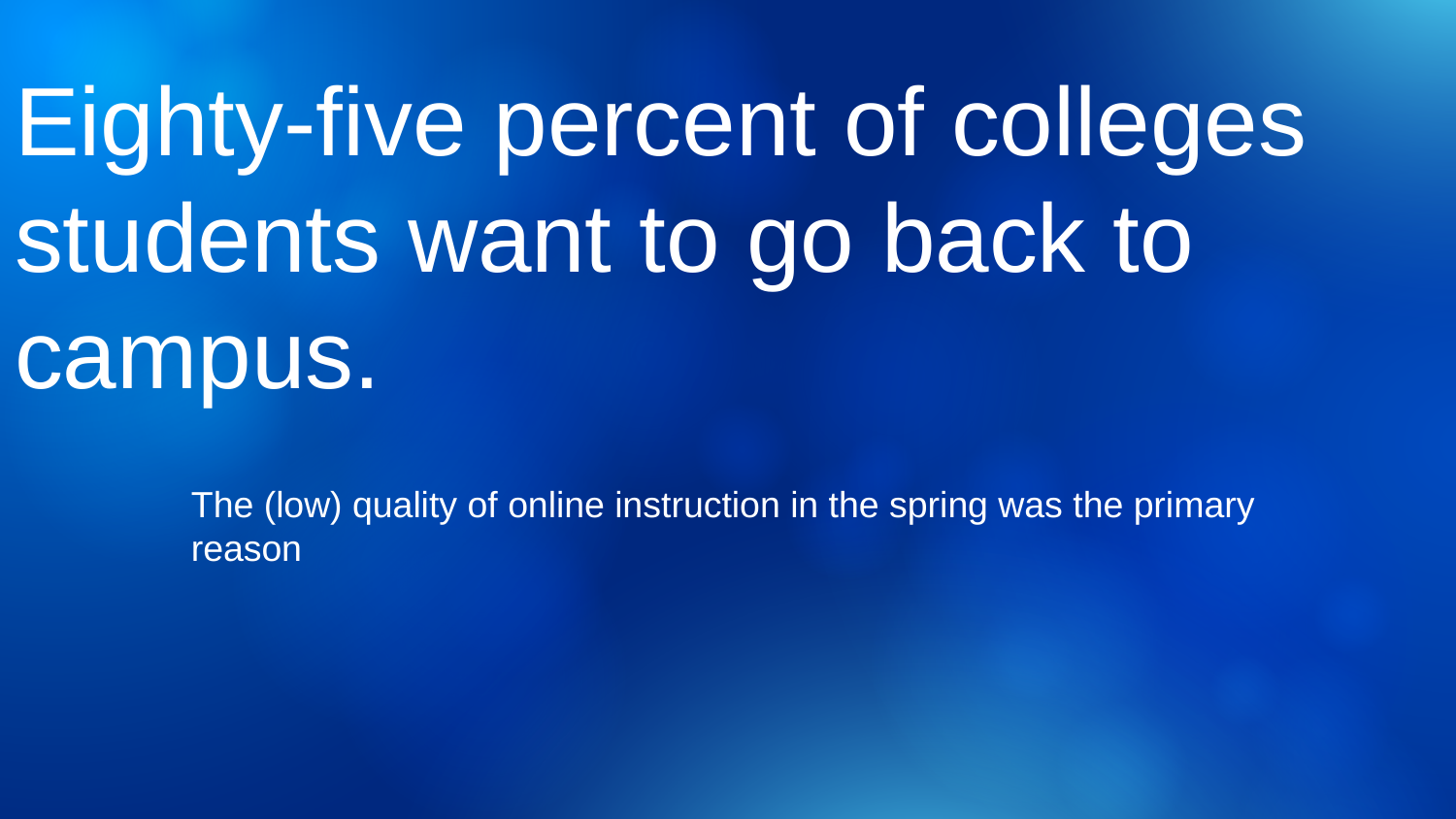

# Eighty-five percent of colleges students want to go back to campus.
The (low) quality of online instruction in the spring was the primary reason